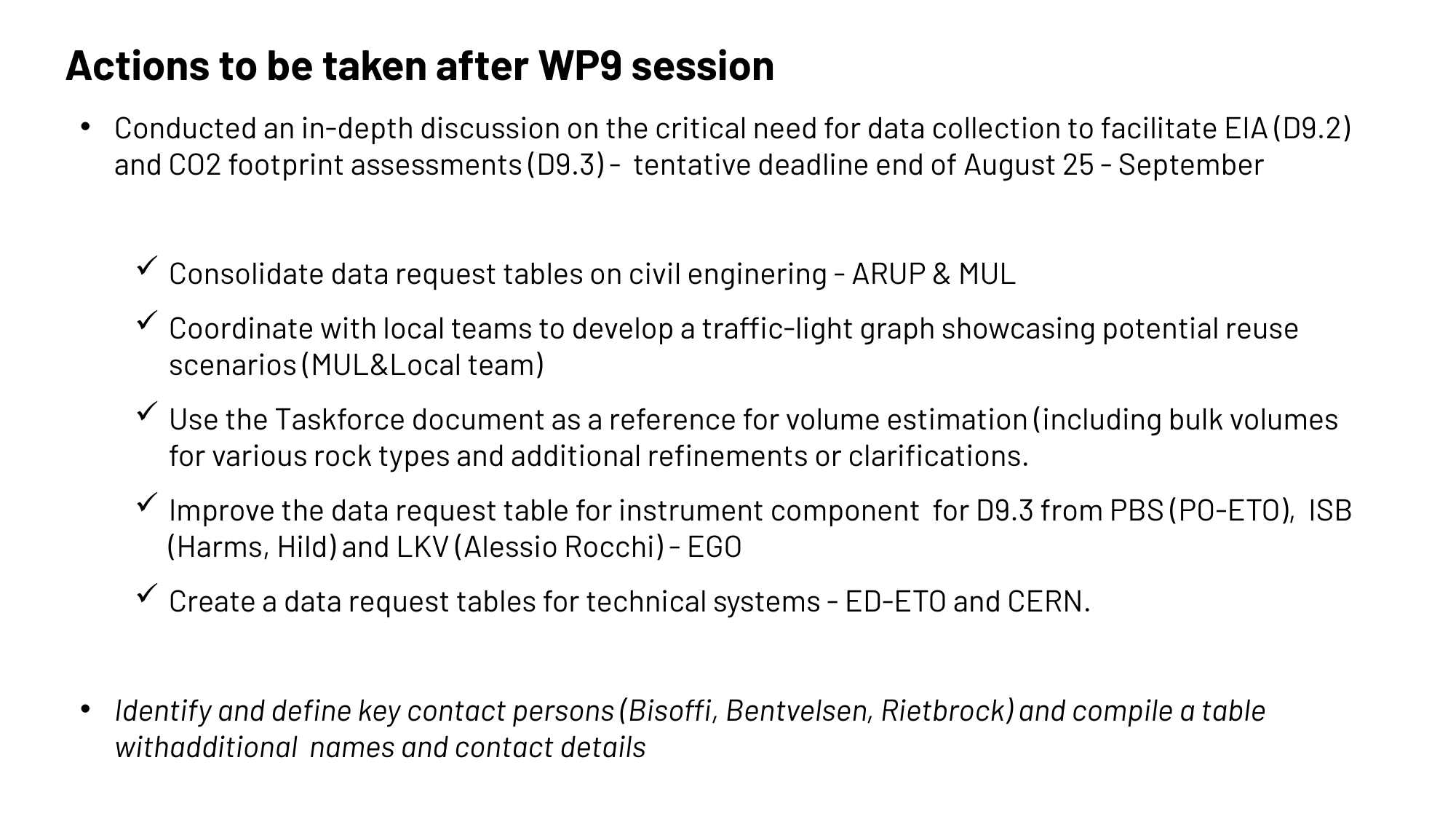

# Actions to be taken after WP9 session
Conducted an in-depth discussion on the critical need for data collection to facilitate EIA (D9.2) and CO2 footprint assessments (D9.3) -  tentative deadline end of August 25 - September

Consolidate data request tables on civil enginering - ARUP & MUL
Coordinate with local teams to develop a traffic-light graph showcasing potential reuse scenarios (MUL&Local team)
Use the Taskforce document as a reference for volume estimation (including bulk volumes for various rock types and additional refinements or clarifications.
Improve the data request table for instrument component  for D9.3 from PBS (PO-ETO),  ISB (Harms, Hild) and LKV (Alessio Rocchi) - EGO
Create a data request tables for technical systems - ED-ETO and CERN.

Identify and define key contact persons (Bisoffi, Bentvelsen, Rietbrock) and compile a table withadditional  names and contact details